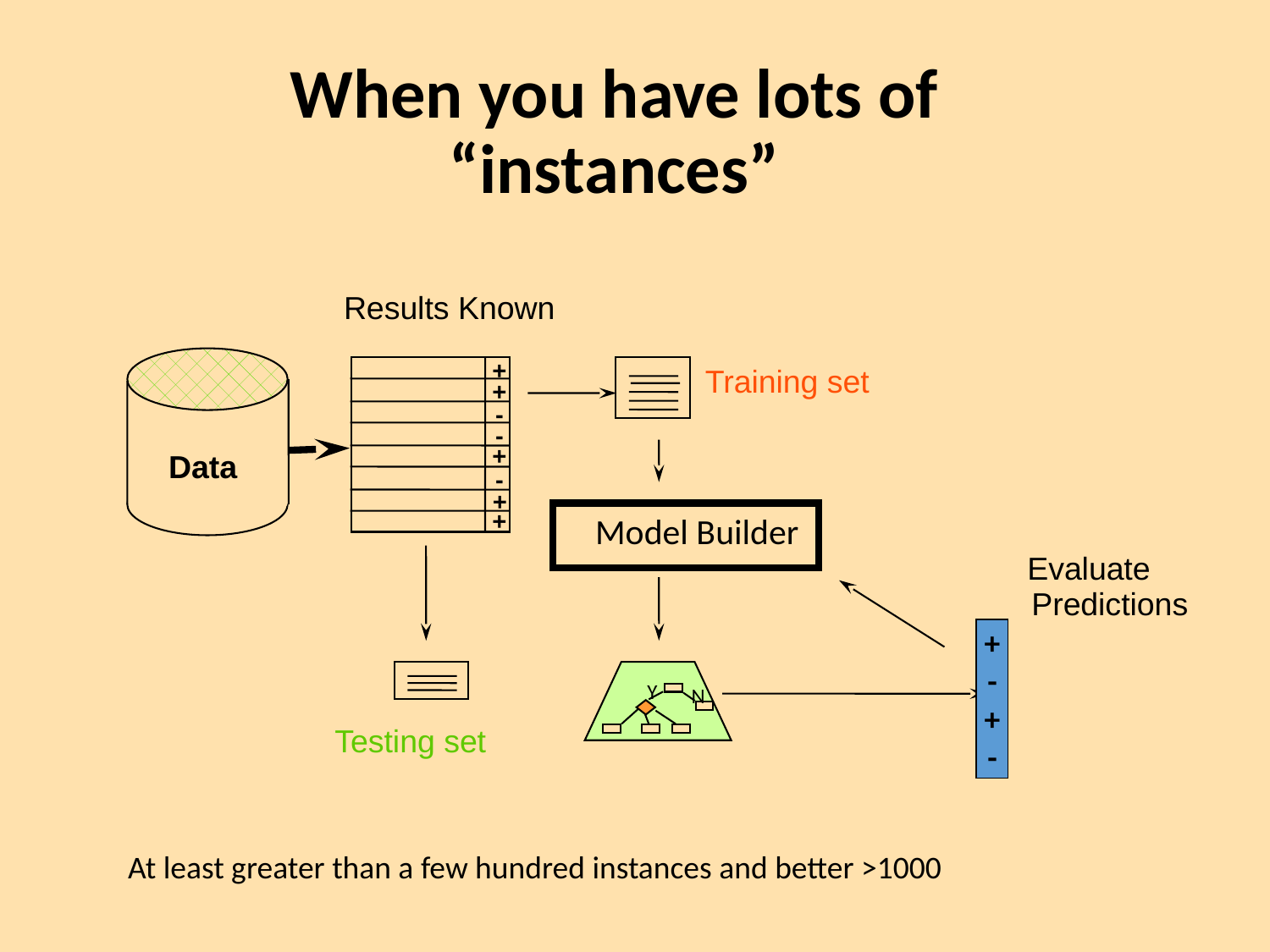

# When you have lots of “instances”
Results Known
+

+

-

-

+

-

+

+

Data

Training set

Model Builder
Evaluate

Predictions

+
-
+
-

Y
N

Testing set
At least greater than a few hundred instances and better >1000